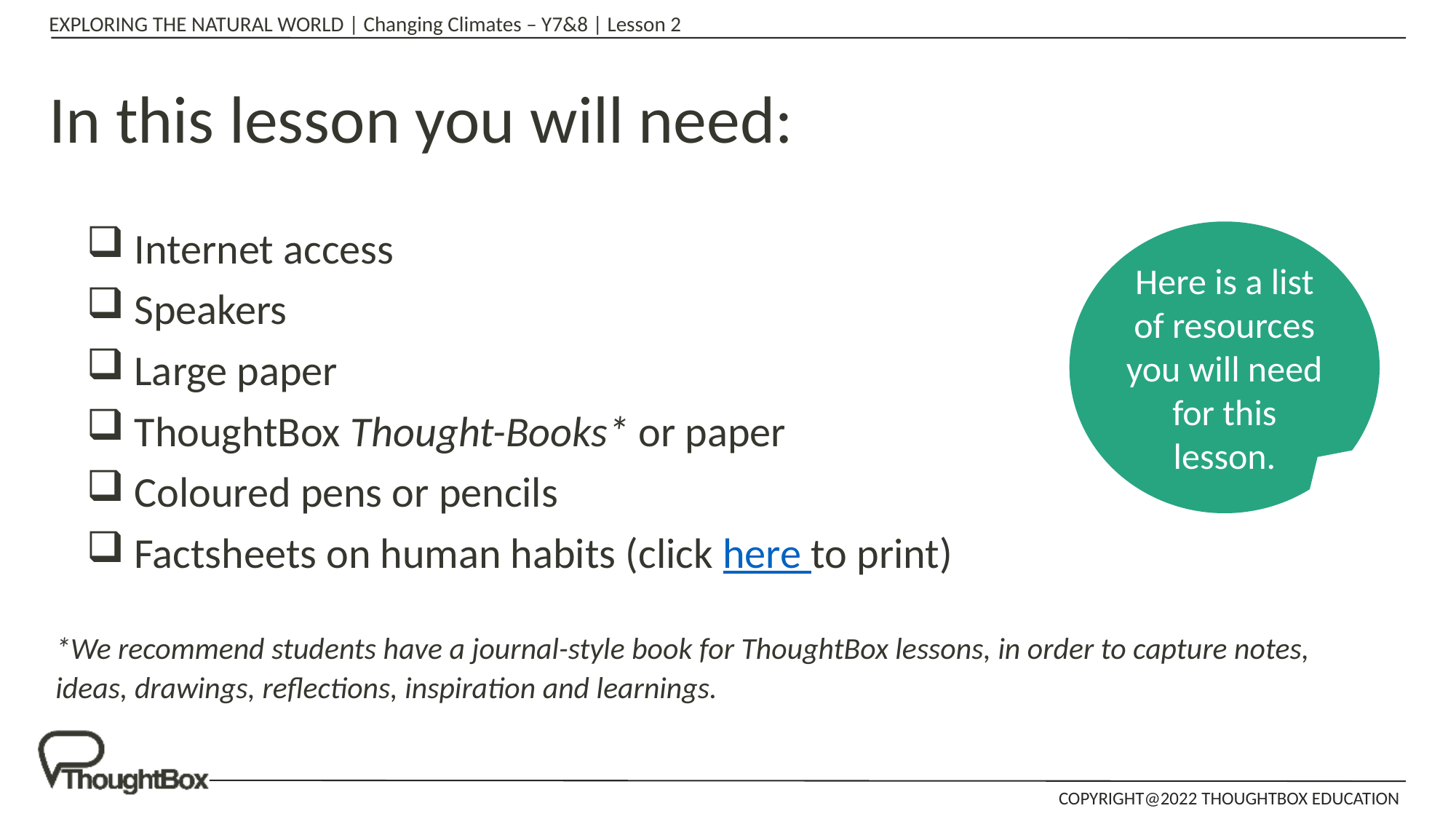

# In this lesson you will need:

 Internet access
 Speakers
 Large paper
 ThoughtBox Thought-Books* or paper
 Coloured pens or pencils
 Factsheets on human habits (click here to print)

Here is a list of resources you will need for this lesson.
*We recommend students have a journal-style book for ThoughtBox lessons, in order to capture notes, ideas, drawings, reflections, inspiration and learnings.